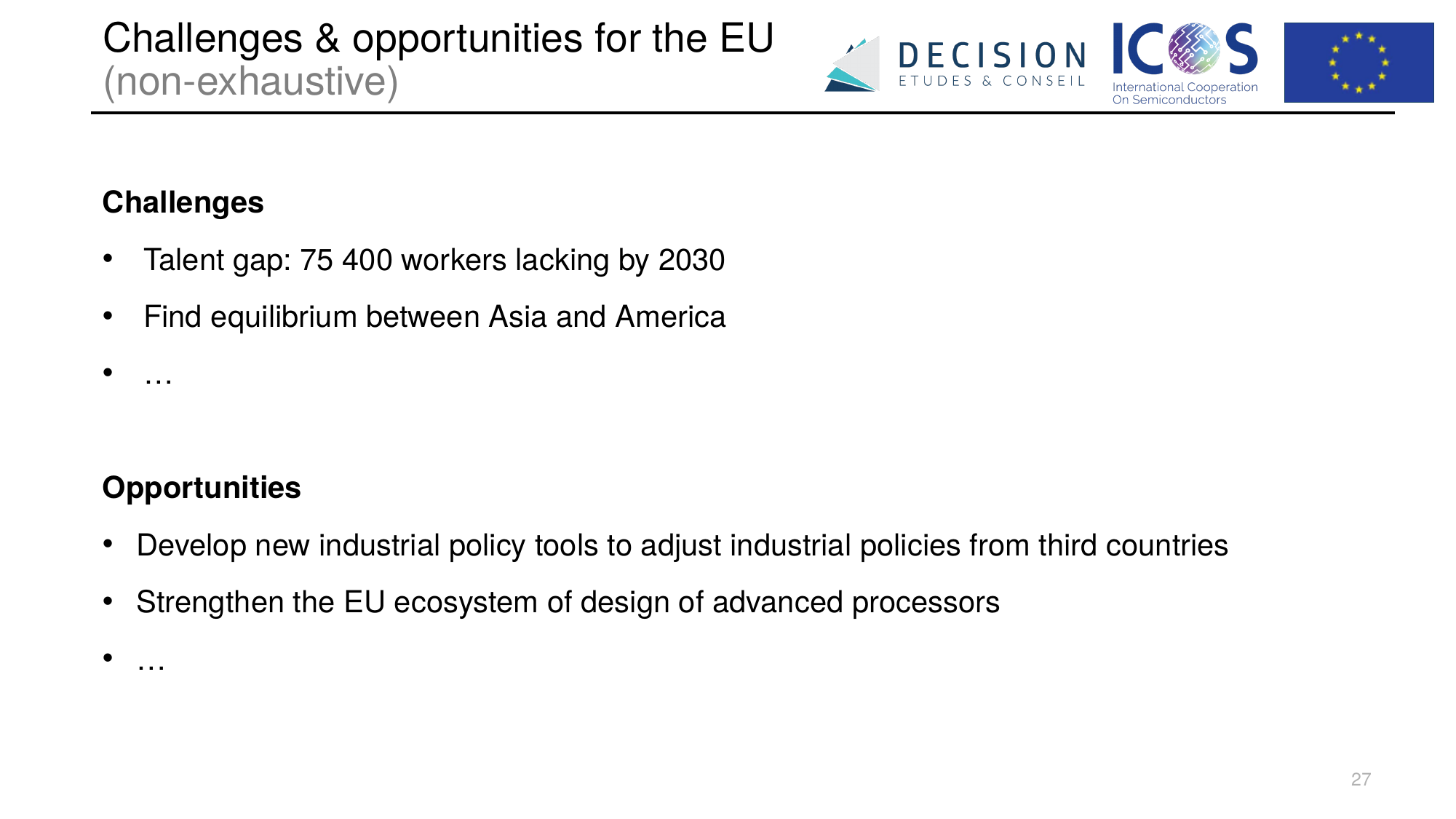

Challenges & opportunities for the EU
(non-exhaustive)
Challenges
Talent gap: 75 400 workers lacking by 2030
Find equilibrium between Asia and America
…

Opportunities
Develop new industrial policy tools to adjust industrial policies from third countries
Strengthen the EU ecosystem of design of advanced processors
…
27